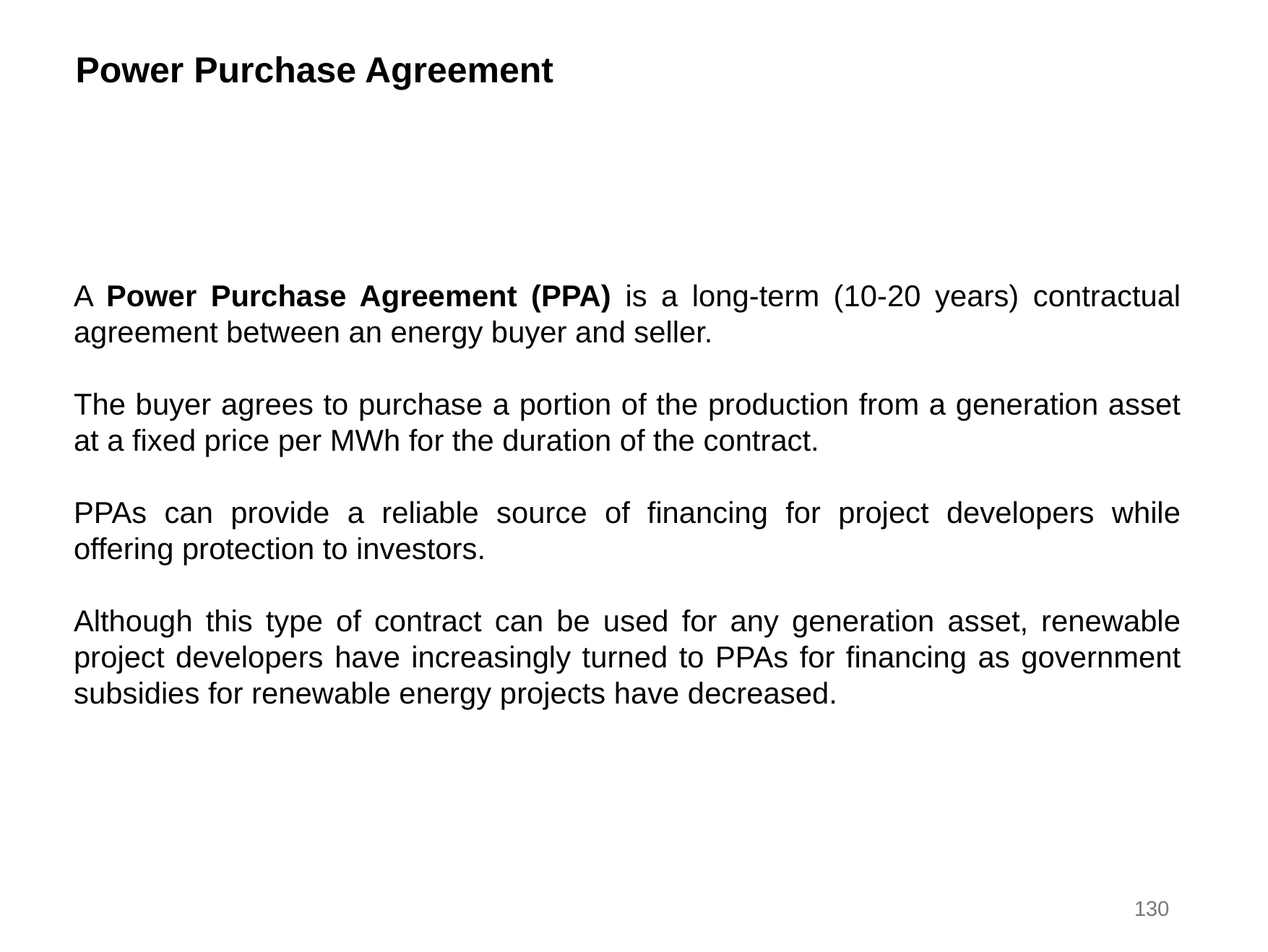

Power Purchase Agreement
A Power Purchase Agreement (PPA) is a long-term (10-20 years) contractual agreement between an energy buyer and seller.

The buyer agrees to purchase a portion of the production from a generation asset at a fixed price per MWh for the duration of the contract.

PPAs can provide a reliable source of financing for project developers while offering protection to investors.

Although this type of contract can be used for any generation asset, renewable project developers have increasingly turned to PPAs for financing as government subsidies for renewable energy projects have decreased.
130